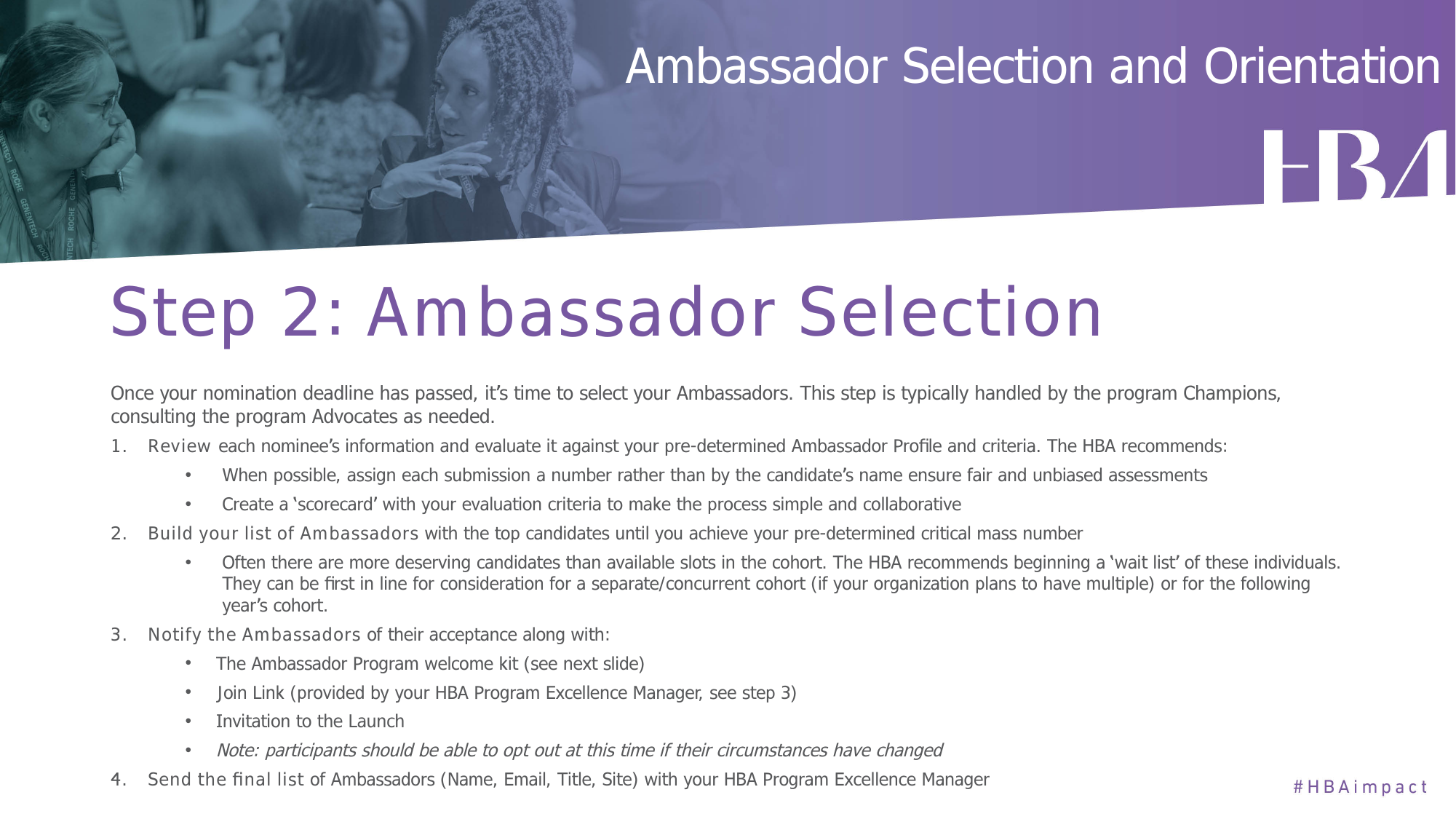

Ambassador Selection and Orientation
# Step 2: Ambassador Selection
Once your nomination deadline has passed, it’s time to select your Ambassadors. This step is typically handled by the program Champions, consulting the program Advocates as needed.
Review each nominee’s information and evaluate it against your pre-determined Ambassador Profile and criteria. The HBA recommends:
When possible, assign each submission a number rather than by the candidate’s name ensure fair and unbiased assessments
Create a ‘scorecard’ with your evaluation criteria to make the process simple and collaborative
Build your list of Ambassadors with the top candidates until you achieve your pre-determined critical mass number
Often there are more deserving candidates than available slots in the cohort. The HBA recommends beginning a ‘wait list’ of these individuals. They can be first in line for consideration for a separate/concurrent cohort (if your organization plans to have multiple) or for the following year’s cohort.
Notify the Ambassadors of their acceptance along with:
The Ambassador Program welcome kit (see next slide)
Join Link (provided by your HBA Program Excellence Manager, see step 3)
Invitation to the Launch
Note: participants should be able to opt out at this time if their circumstances have changed
Send the final list of Ambassadors (Name, Email, Title, Site) with your HBA Program Excellence Manager